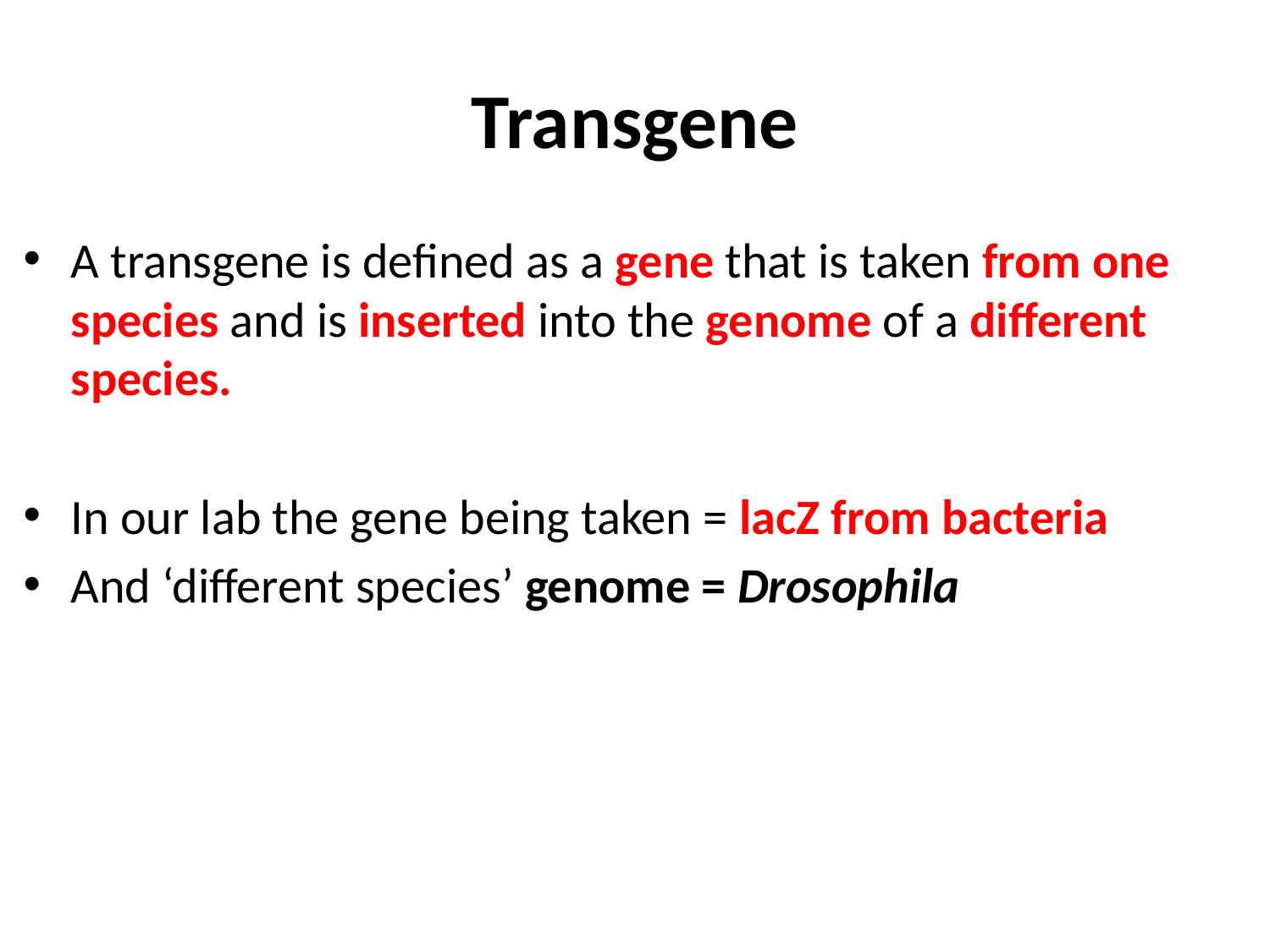

# Transgene
A transgene is defined as a gene that is taken from one species and is inserted into the genome of a different species.

In our lab the gene being taken = lacZ from bacteria
And ‘different species’ genome = Drosophila